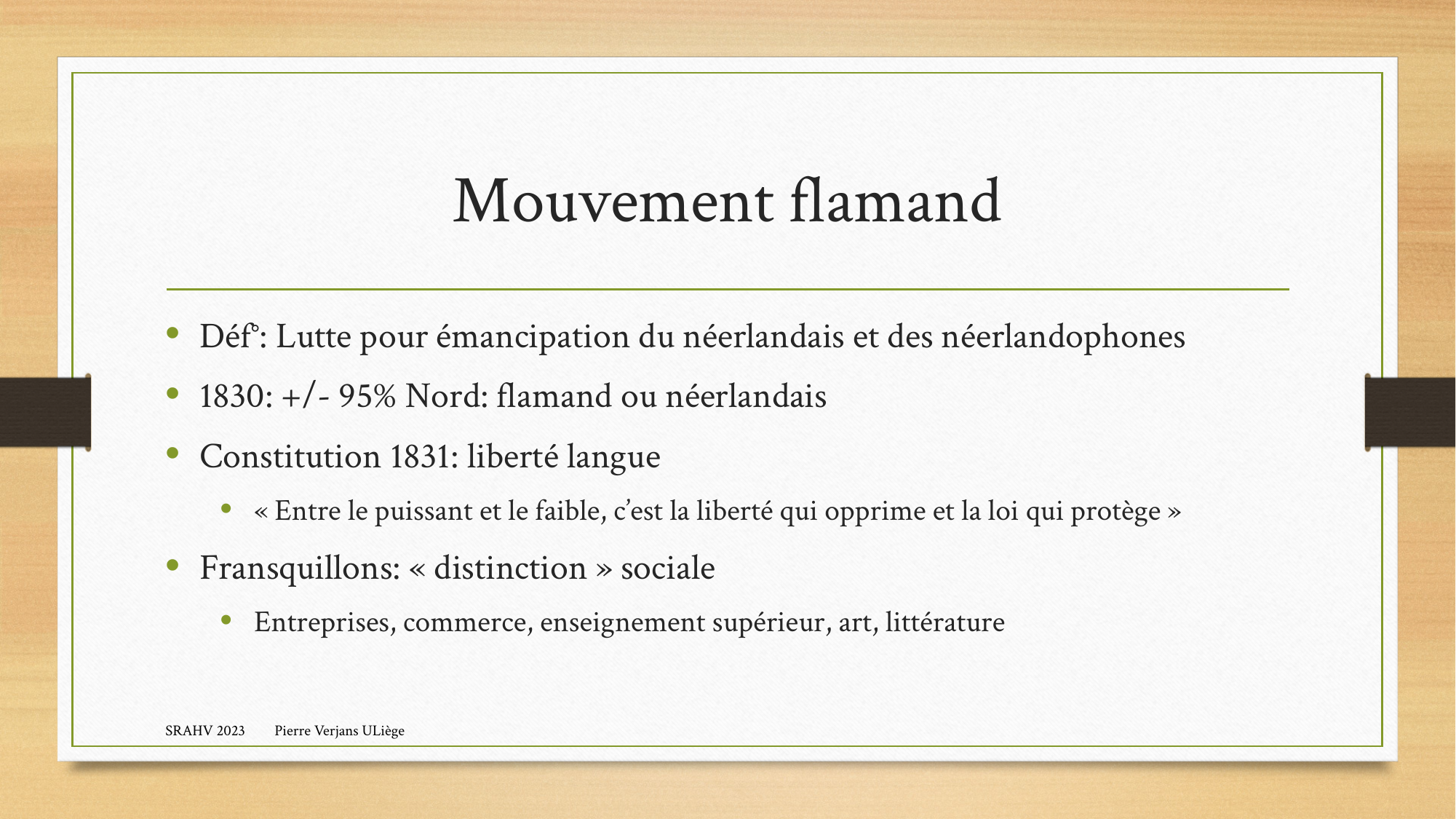

# Mouvement flamand
Déf°: Lutte pour émancipation du néerlandais et des néerlandophones
1830: +/- 95% Nord: flamand ou néerlandais
Constitution 1831: liberté langue
« Entre le puissant et le faible, c’est la liberté qui opprime et la loi qui protège »
Fransquillons: « distinction » sociale
Entreprises, commerce, enseignement supérieur, art, littérature

SRAHV 2023	Pierre Verjans ULiège